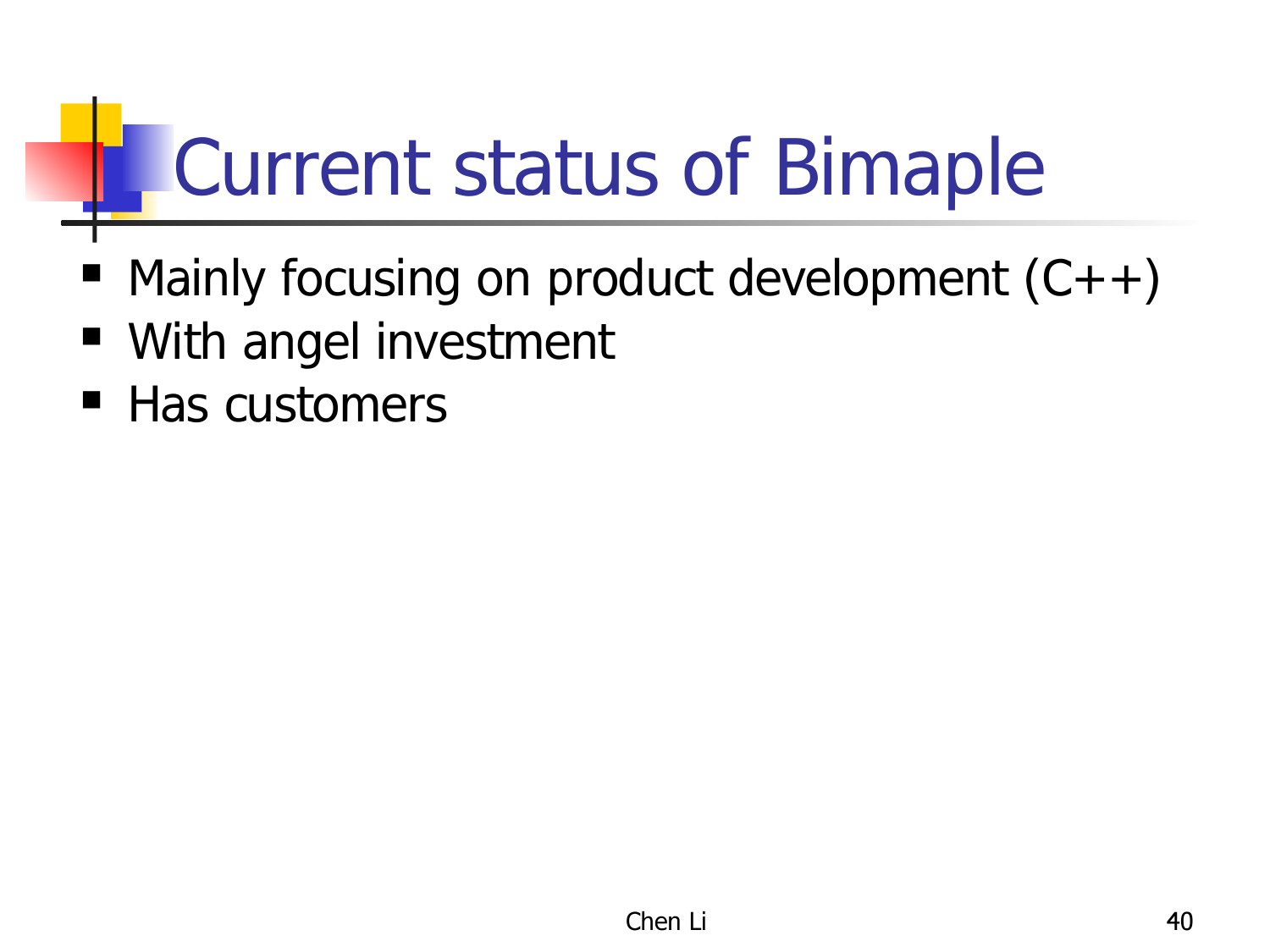

# Current status of Bimaple
Mainly focusing on product development (C++)
With angel investment
Has customers

Chen Li
40